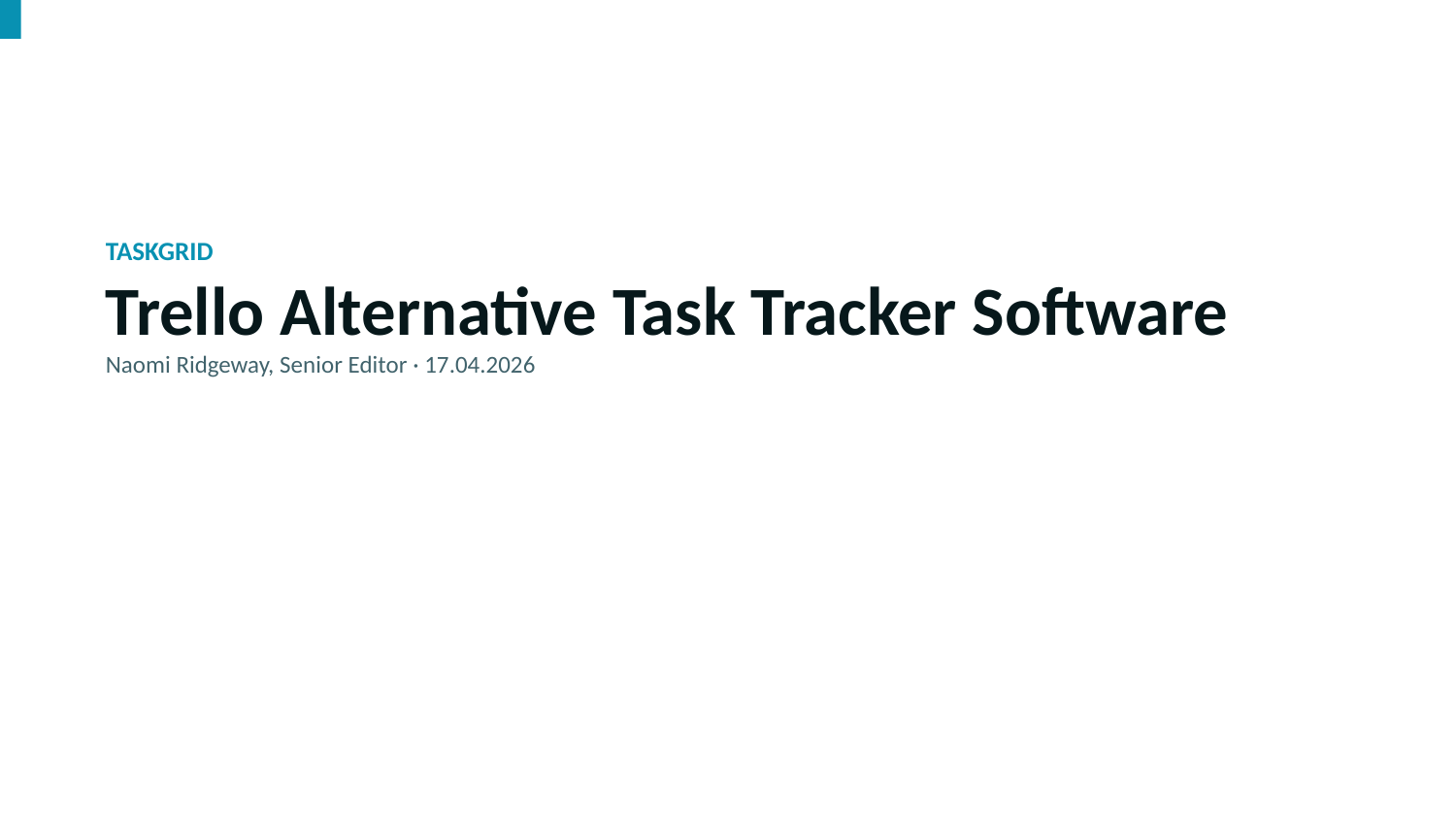

TASKGRID
Trello Alternative Task Tracker Software
Naomi Ridgeway, Senior Editor · 17.04.2026